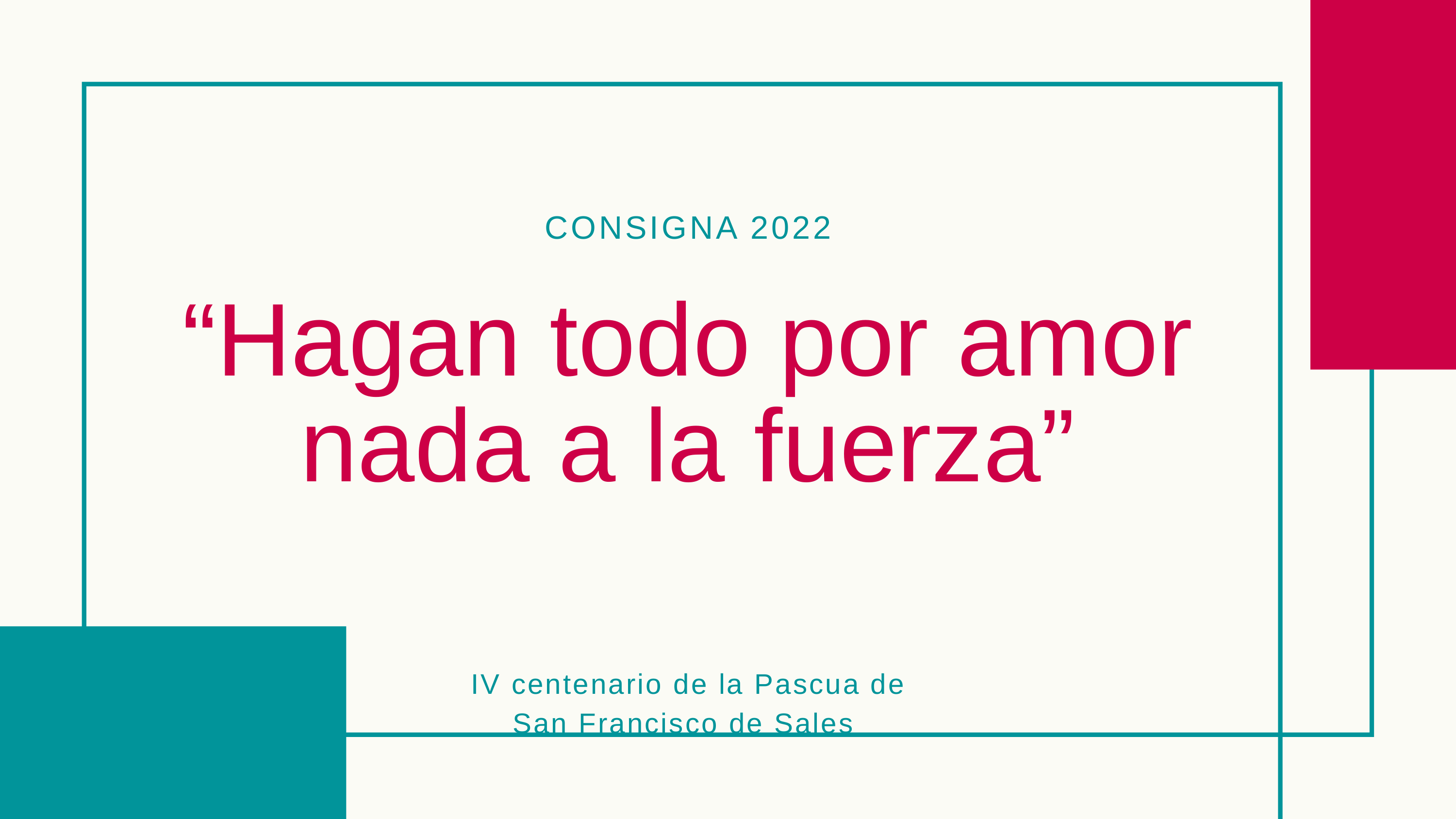

CONSIGNA 2022
“Hagan todo por amor nada a la fuerza”

IV centenario de la Pascua de
 San Francisco de Sales